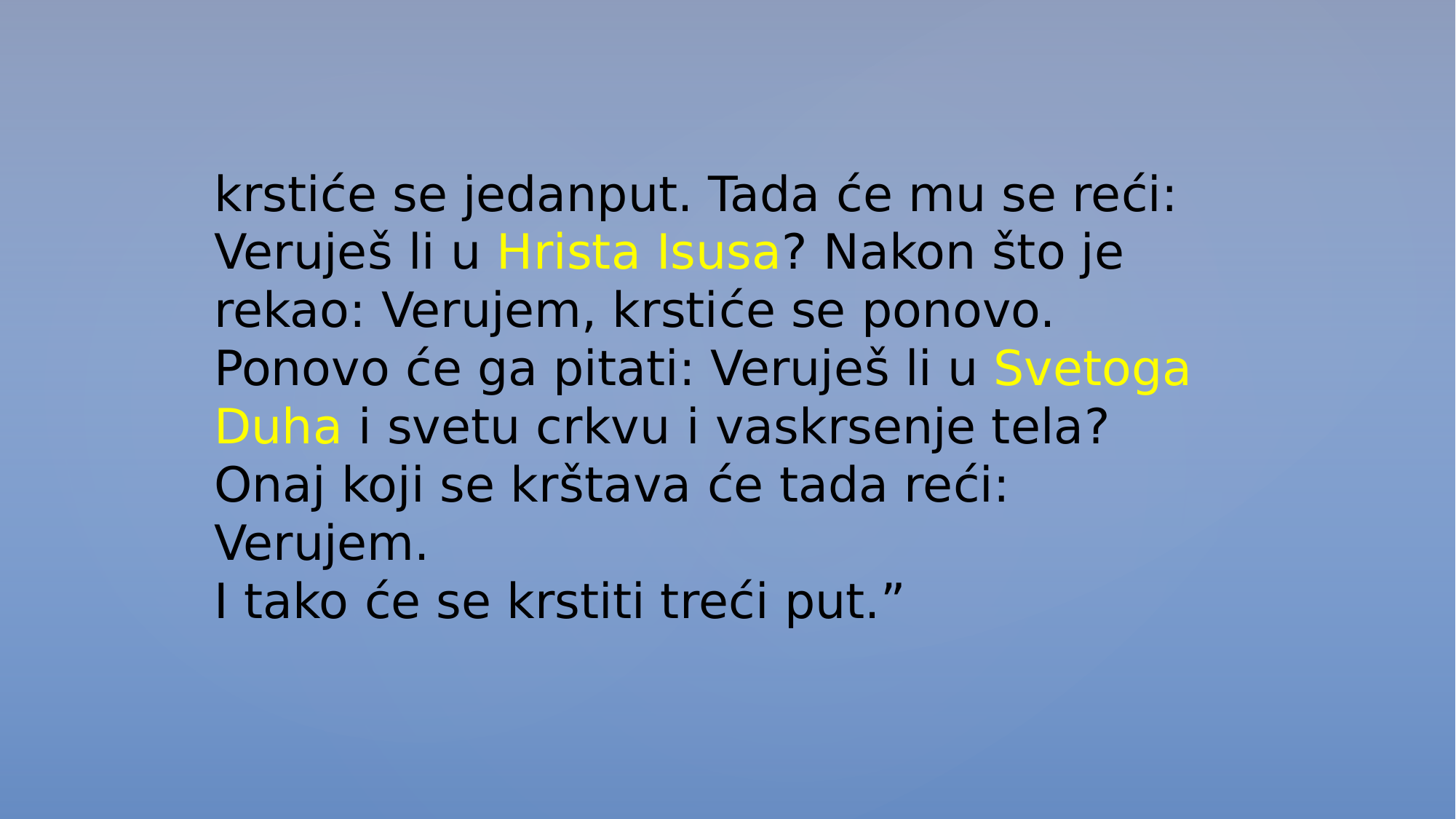

krstiće se jedanput. Tada će mu se reći: Veruješ li u Hrista Isusa? Nakon što je rekao: Verujem, krstiće se ponovo. Ponovo će ga pitati: Veruješ li u Svetoga Duha i svetu crkvu i vaskrsenje tela? Onaj koji se krštava će tada reći: Verujem.
I tako će se krstiti treći put.”